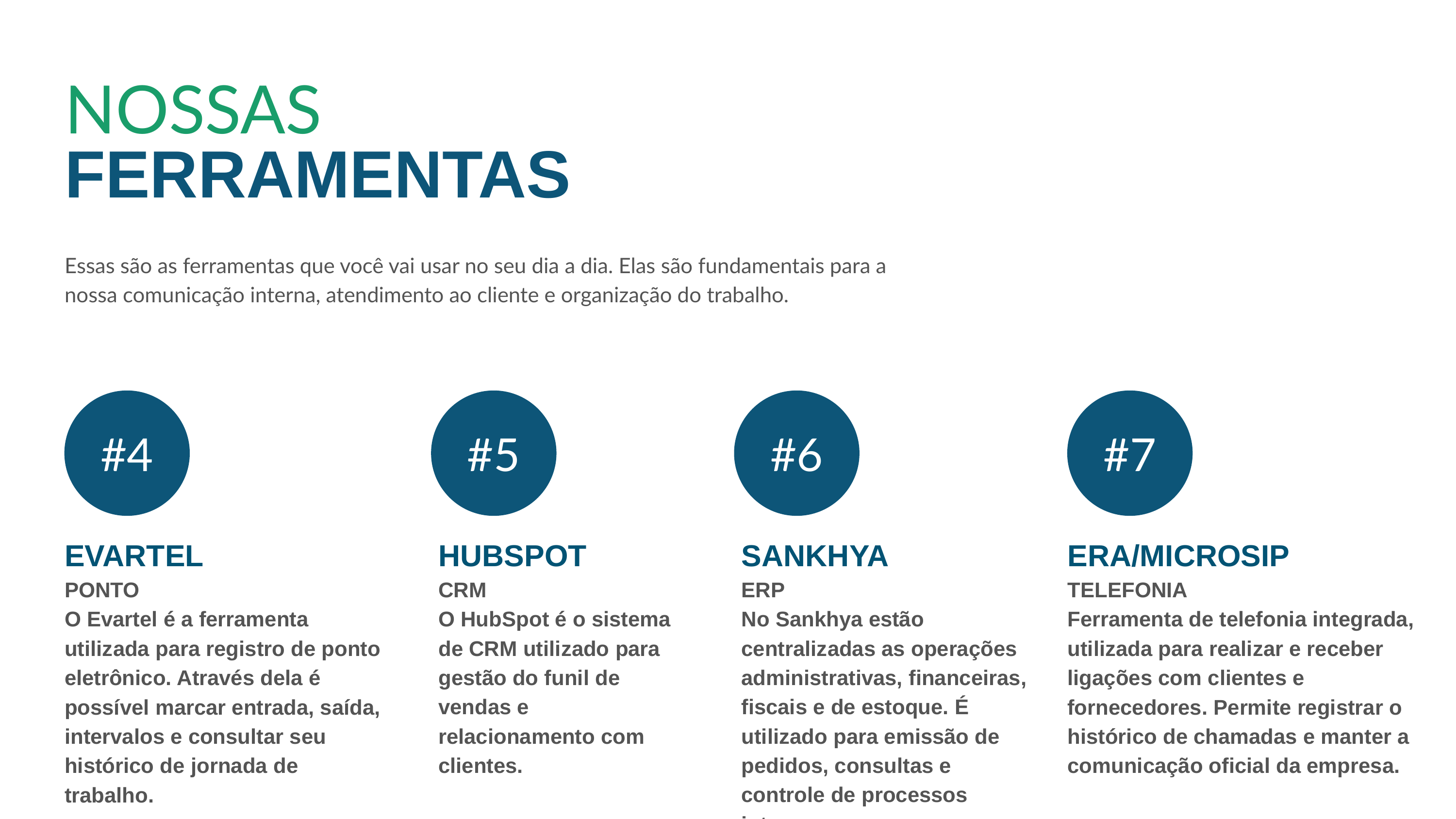

NOSSAS
FERRAMENTAS
Essas são as ferramentas que você vai usar no seu dia a dia. Elas são fundamentais para a nossa comunicação interna, atendimento ao cliente e organização do trabalho.

#4

#5

#6

#7
EVARTEL
PONTO
O Evartel é a ferramenta utilizada para registro de ponto eletrônico. Através dela é possível marcar entrada, saída, intervalos e consultar seu histórico de jornada de trabalho.

HUBSPOT
CRM
O HubSpot é o sistema de CRM utilizado para gestão do funil de vendas e relacionamento com clientes.
SANKHYA
ERP
No Sankhya estão centralizadas as operações administrativas, financeiras, fiscais e de estoque. É utilizado para emissão de pedidos, consultas e controle de processos internos.

ERA/MICROSIP
TELEFONIA
Ferramenta de telefonia integrada, utilizada para realizar e receber ligações com clientes e fornecedores. Permite registrar o histórico de chamadas e manter a comunicação oficial da empresa.